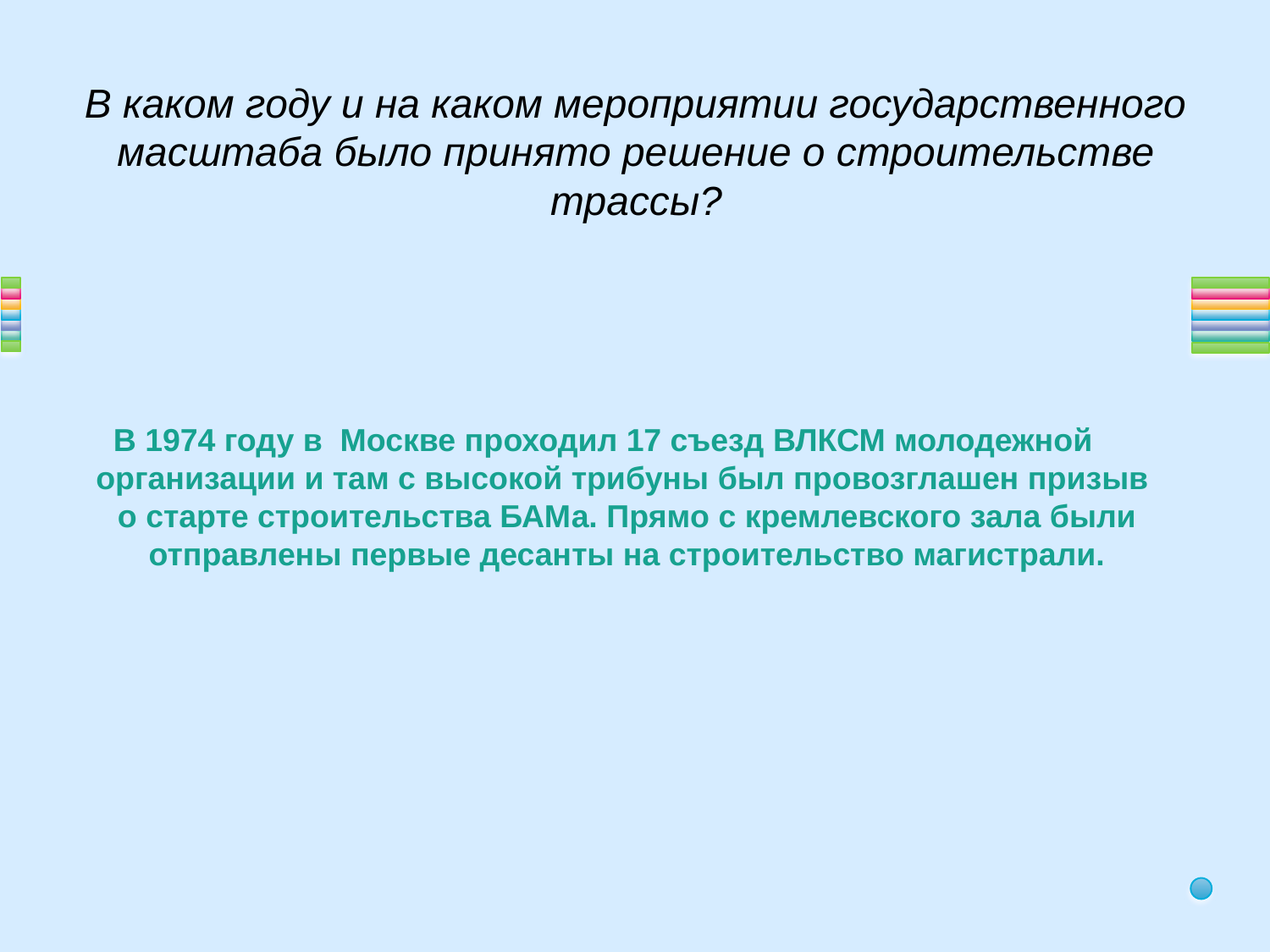

# В каком году и на каком мероприятии государственного масштаба было принято решение о строительстве трассы?
В 1974 году в  Москве проходил 17 съезд ВЛКСМ молодежной организации и там с высокой трибуны был провозглашен призыв  о старте строительства БАМа. Прямо с кремлевского зала были отправлены первые десанты на строительство магистрали.